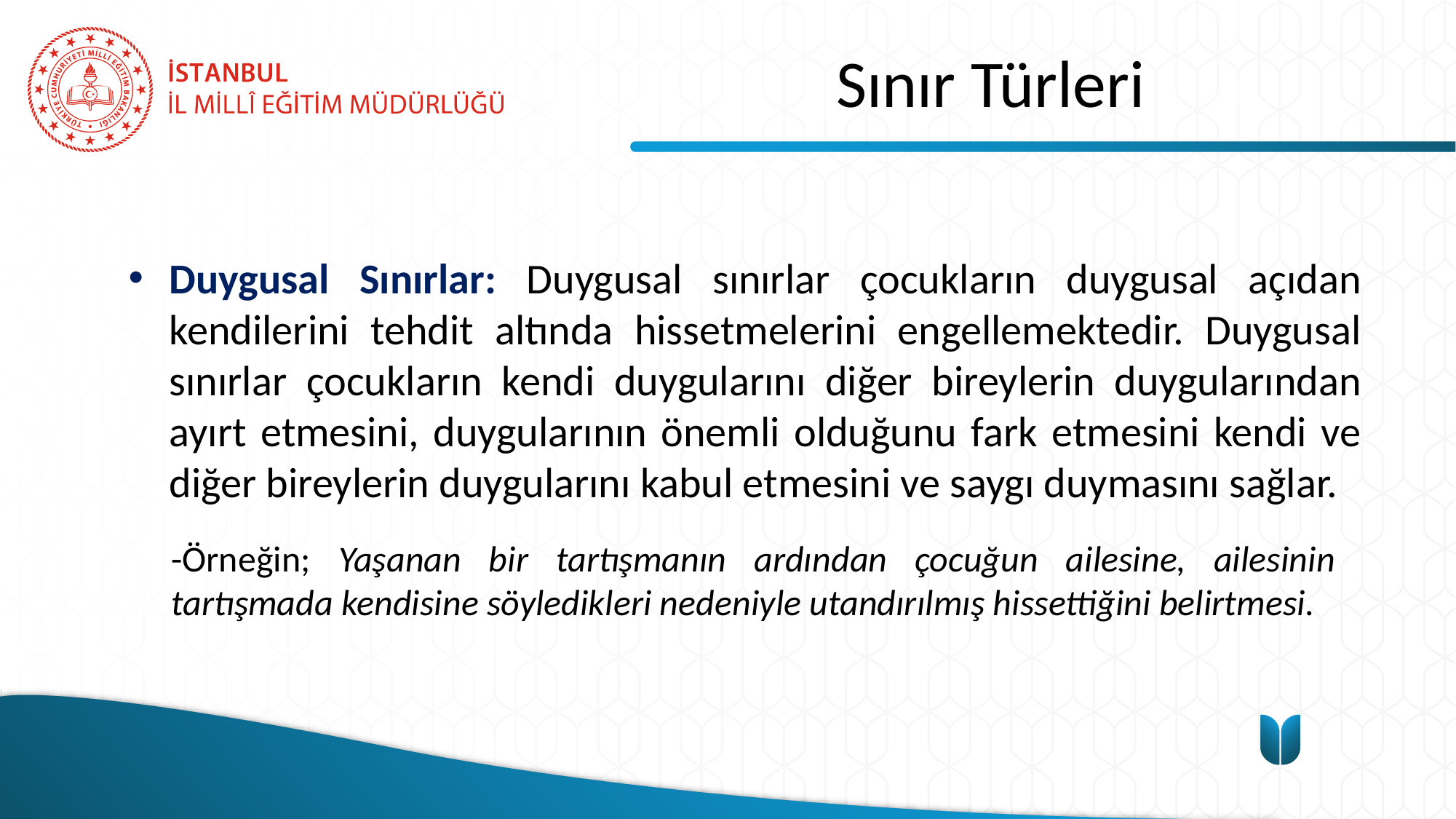

# Sınır Türleri
Duygusal Sınırlar: Duygusal sınırlar çocukların duygusal açıdan kendilerini tehdit altında hissetmelerini engellemektedir. Duygusal sınırlar çocukların kendi duygularını diğer bireylerin duygularından ayırt etmesini, duygularının önemli olduğunu fark etmesini kendi ve diğer bireylerin duygularını kabul etmesini ve saygı duymasını sağlar.

-Örneğin; Yaşanan bir tartışmanın ardından çocuğun ailesine, ailesinin tartışmada kendisine söyledikleri nedeniyle utandırılmış hissettiğini belirtmesi.